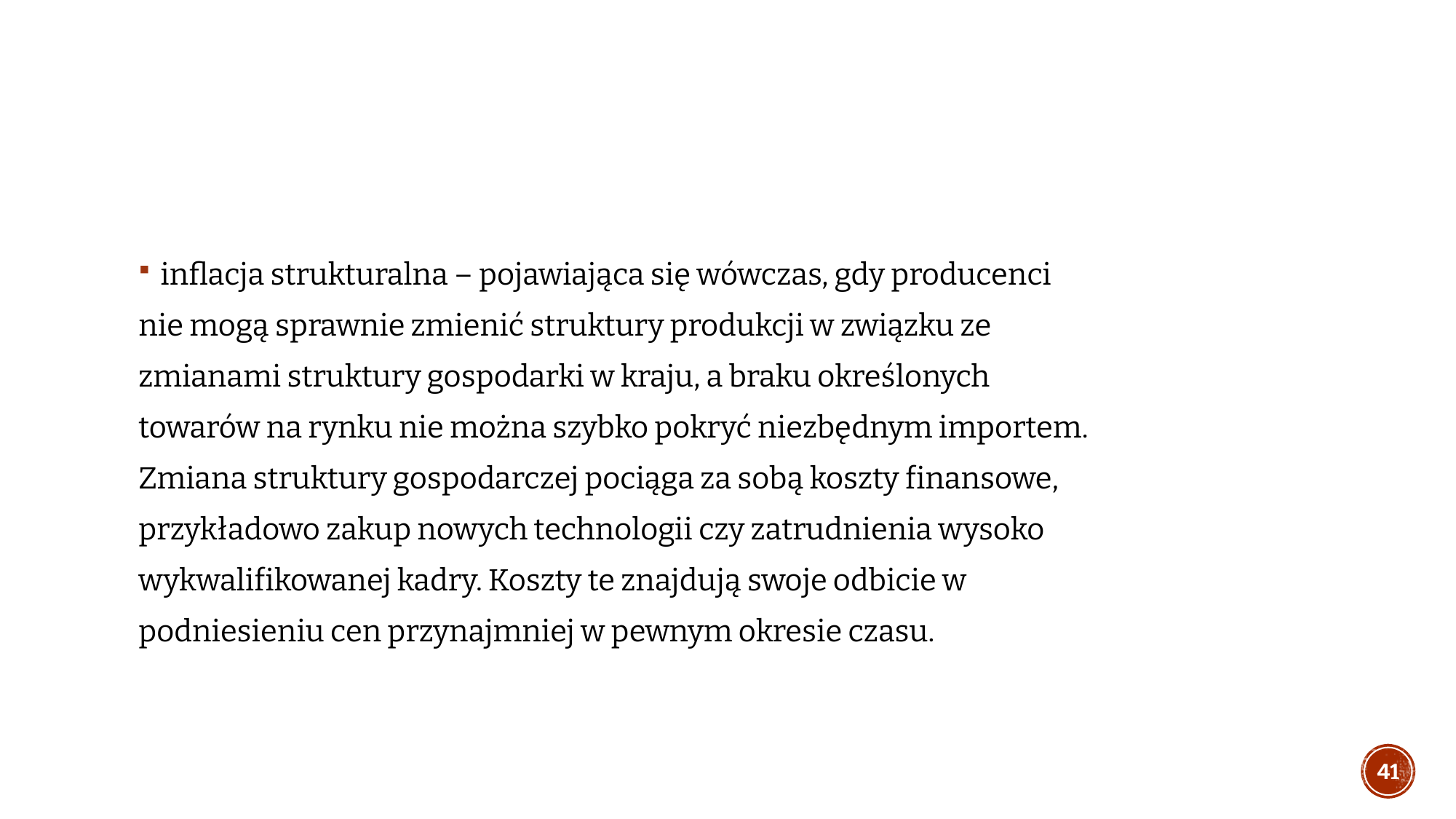

#
inflacja strukturalna – pojawiająca się wówczas, gdy producenci
nie mogą sprawnie zmienić struktury produkcji w związku ze
zmianami struktury gospodarki w kraju, a braku określonych
towarów na rynku nie można szybko pokryć niezbędnym importem.
Zmiana struktury gospodarczej pociąga za sobą koszty finansowe,
przykładowo zakup nowych technologii czy zatrudnienia wysoko
wykwalifikowanej kadry. Koszty te znajdują swoje odbicie w
podniesieniu cen przynajmniej w pewnym okresie czasu.
41